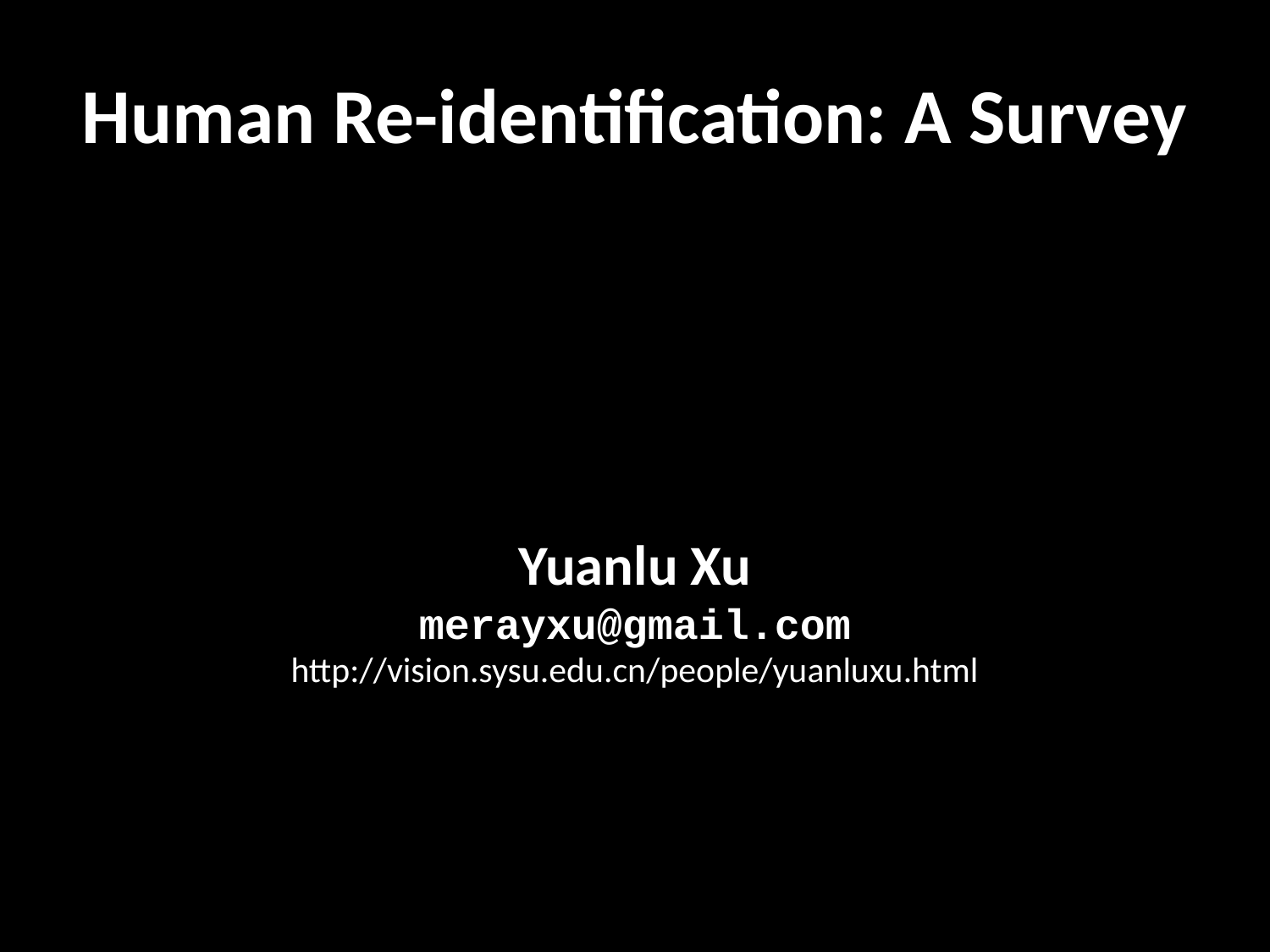

Yuanlu Xu
merayxu@gmail.com
http://vision.sysu.edu.cn/people/yuanluxu.html

Human Re-identification: A Survey